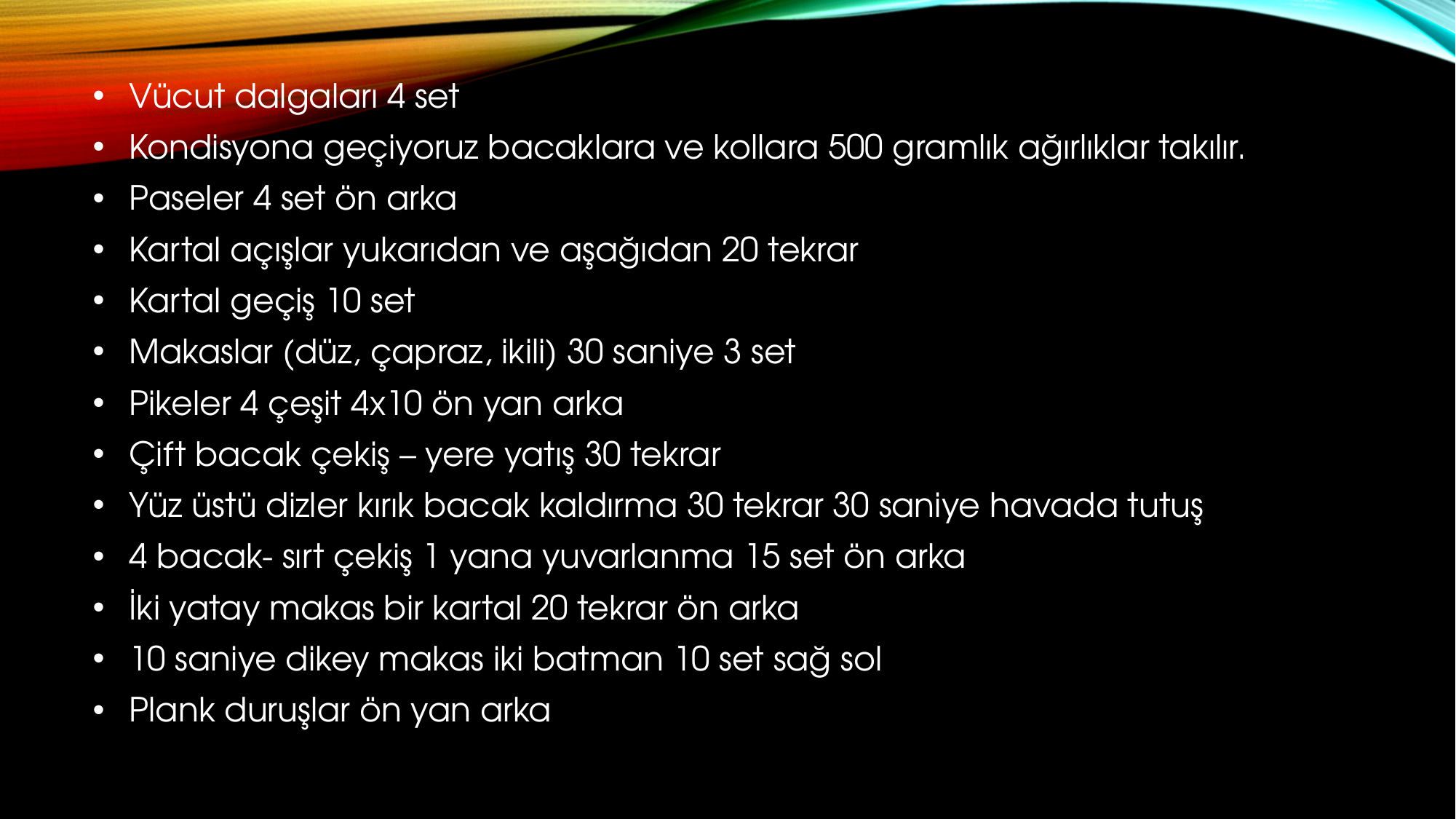

Vücut dalgaları 4 set
 Kondisyona geçiyoruz bacaklara ve kollara 500 gramlık ağırlıklar takılır.
 Paseler 4 set ön arka
 Kartal açışlar yukarıdan ve aşağıdan 20 tekrar
 Kartal geçiş 10 set
 Makaslar (düz, çapraz, ikili) 30 saniye 3 set
 Pikeler 4 çeşit 4x10 ön yan arka
 Çift bacak çekiş – yere yatış 30 tekrar
 Yüz üstü dizler kırık bacak kaldırma 30 tekrar 30 saniye havada tutuş
 4 bacak- sırt çekiş 1 yana yuvarlanma 15 set ön arka
 İki yatay makas bir kartal 20 tekrar ön arka
 10 saniye dikey makas iki batman 10 set sağ sol
 Plank duruşlar ön yan arka